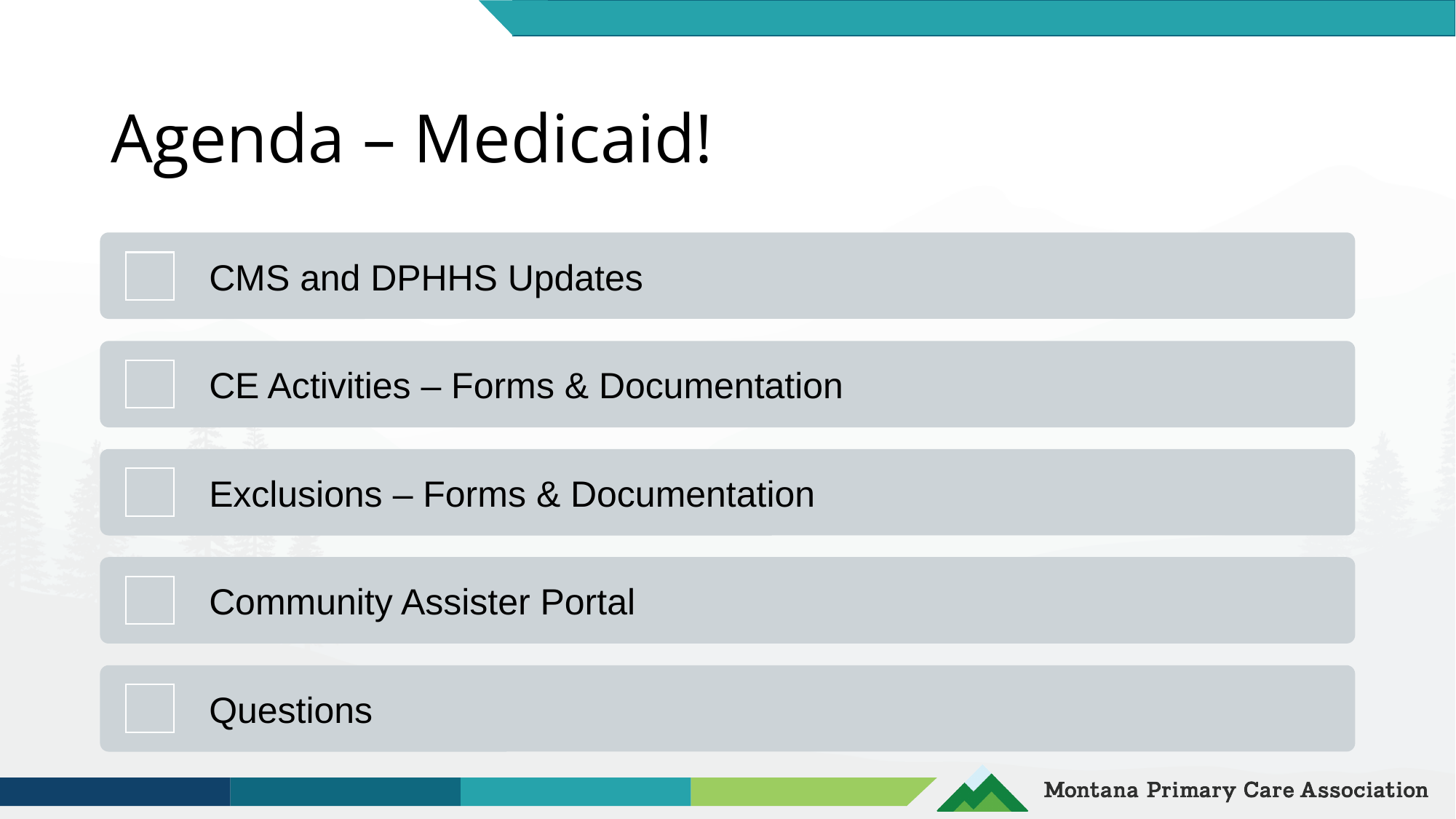

# Agenda – Medicaid!
CMS and DPHHS Updates
CE Activities – Forms & Documentation
Exclusions – Forms & Documentation
Community Assister Portal
Questions